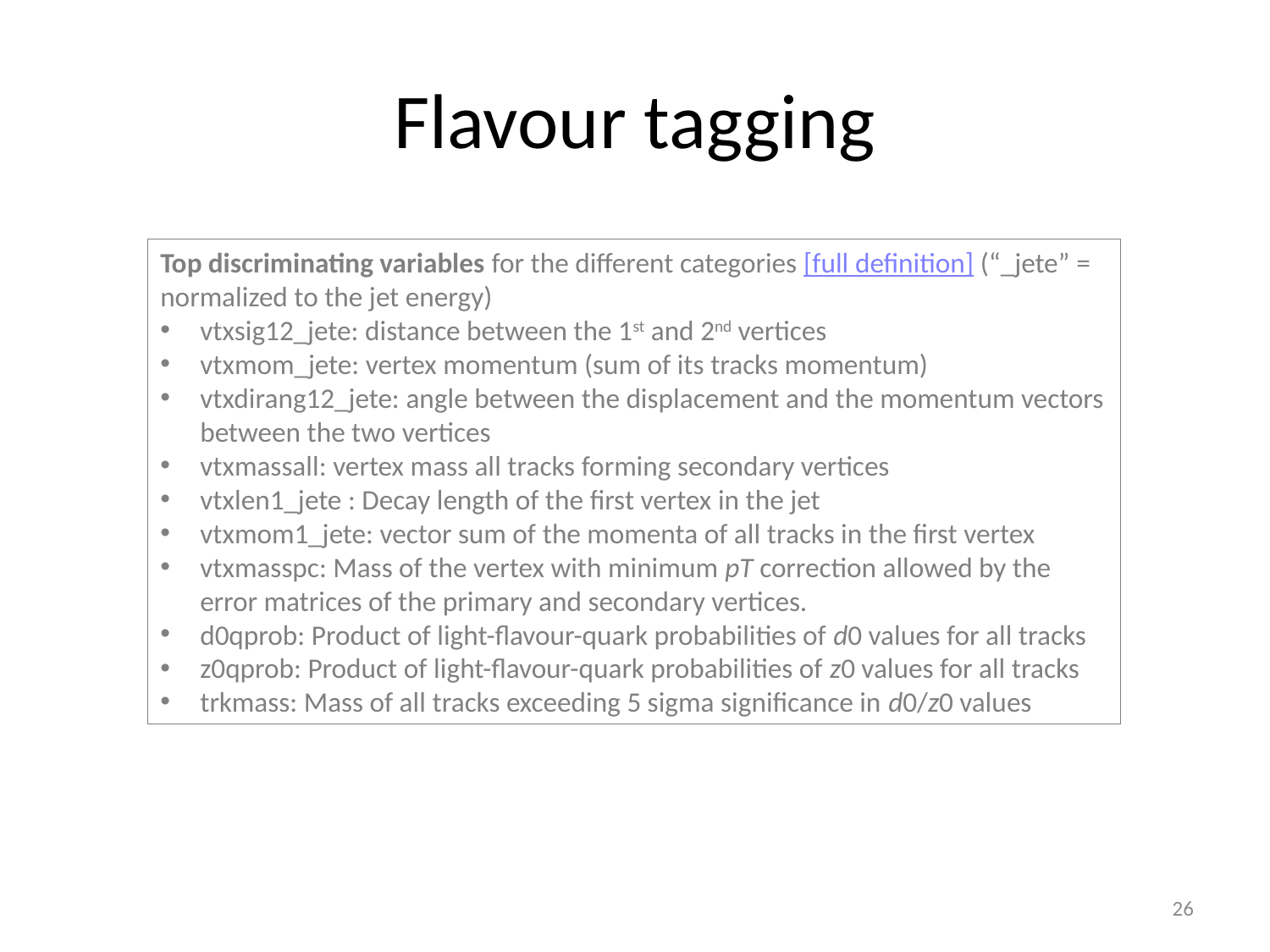

# Flavour tagging
Top discriminating variables for the different categories [full definition] (“_jete” = normalized to the jet energy)
vtxsig12_jete: distance between the 1st and 2nd vertices
vtxmom_jete: vertex momentum (sum of its tracks momentum)
vtxdirang12_jete: angle between the displacement and the momentum vectors between the two vertices
vtxmassall: vertex mass all tracks forming secondary vertices
vtxlen1_jete : Decay length of the first vertex in the jet
vtxmom1_jete: vector sum of the momenta of all tracks in the first vertex
vtxmasspc: Mass of the vertex with minimum pT correction allowed by the error matrices of the primary and secondary vertices.
d0qprob: Product of light-flavour-quark probabilities of d0 values for all tracks
z0qprob: Product of light-flavour-quark probabilities of z0 values for all tracks
trkmass: Mass of all tracks exceeding 5 sigma significance in d0/z0 values
26